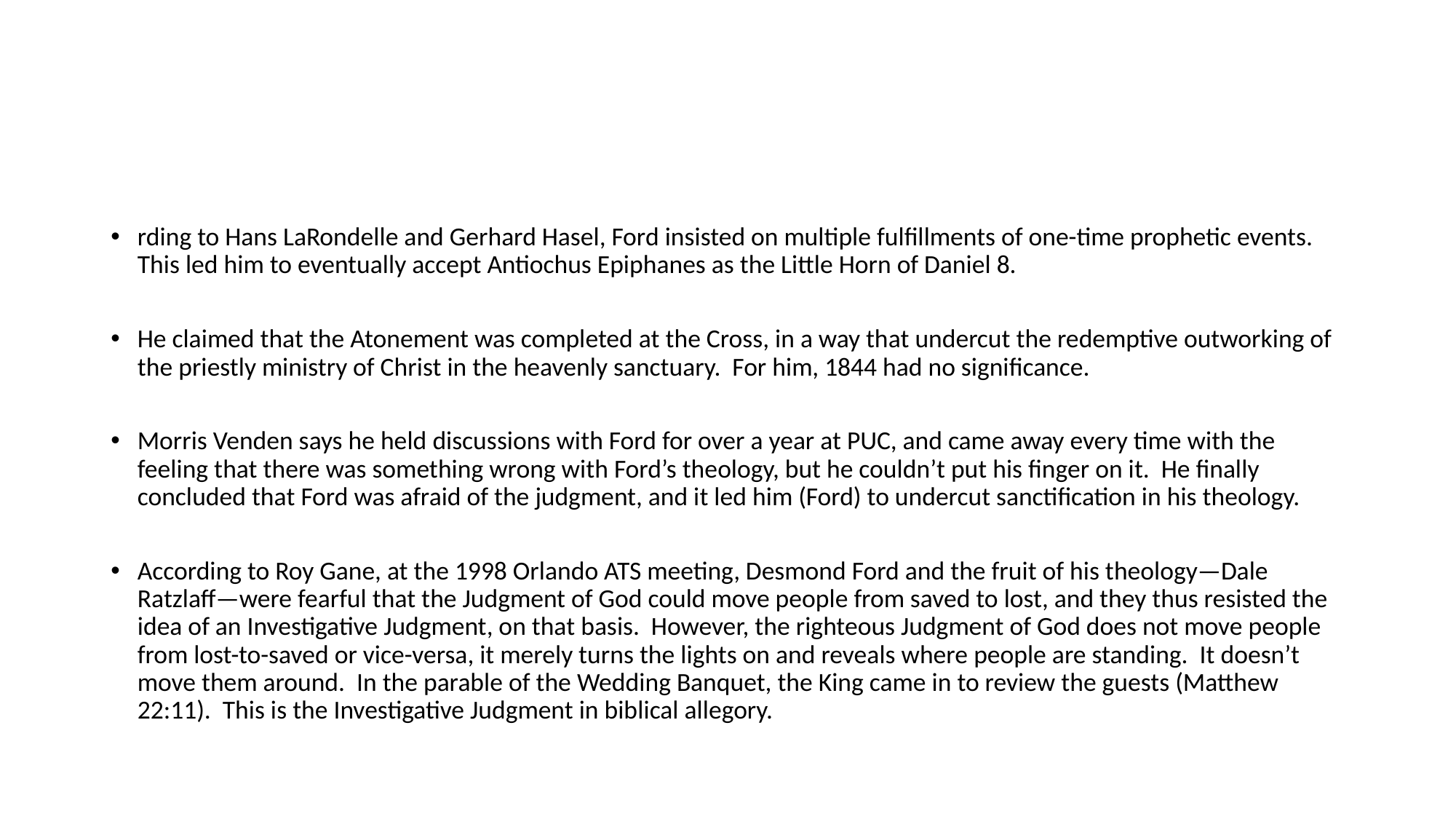

#
rding to Hans LaRondelle and Gerhard Hasel, Ford insisted on multiple fulfillments of one-time prophetic events.  This led him to eventually accept Antiochus Epiphanes as the Little Horn of Daniel 8.

He claimed that the Atonement was completed at the Cross, in a way that undercut the redemptive outworking of the priestly ministry of Christ in the heavenly sanctuary.  For him, 1844 had no significance.

Morris Venden says he held discussions with Ford for over a year at PUC, and came away every time with the feeling that there was something wrong with Ford’s theology, but he couldn’t put his finger on it.  He finally concluded that Ford was afraid of the judgment, and it led him (Ford) to undercut sanctification in his theology.

According to Roy Gane, at the 1998 Orlando ATS meeting, Desmond Ford and the fruit of his theology—Dale Ratzlaff—were fearful that the Judgment of God could move people from saved to lost, and they thus resisted the idea of an Investigative Judgment, on that basis.  However, the righteous Judgment of God does not move people from lost-to-saved or vice-versa, it merely turns the lights on and reveals where people are standing.  It doesn’t move them around.  In the parable of the Wedding Banquet, the King came in to review the guests (Matthew 22:11).  This is the Investigative Judgment in biblical allegory.